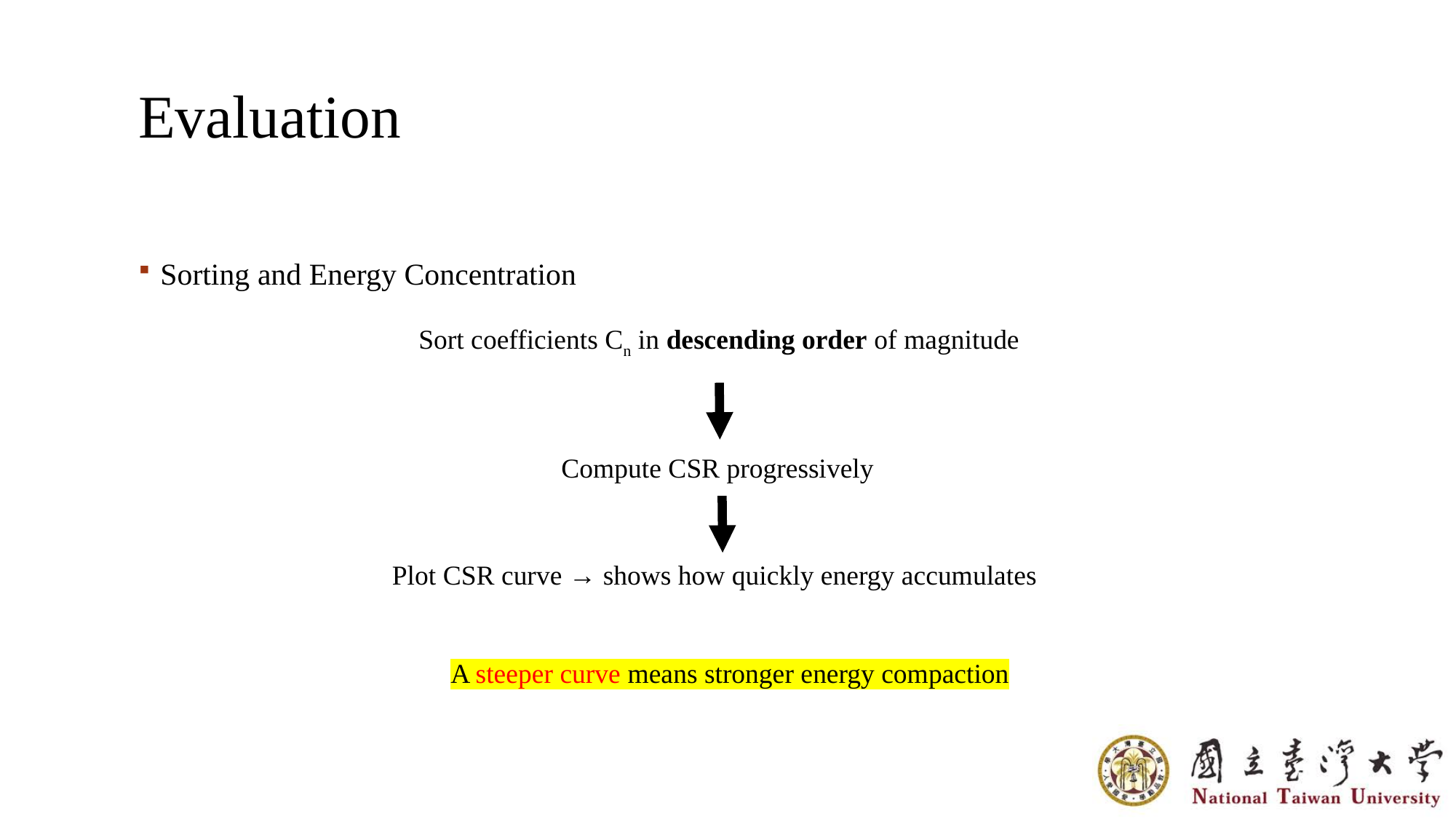

Evaluation
Sorting and Energy Concentration

Sort coefficients Cn​ in descending order of magnitude
Compute CSR progressively
Plot CSR curve → shows how quickly energy accumulates
A steeper curve means stronger energy compaction